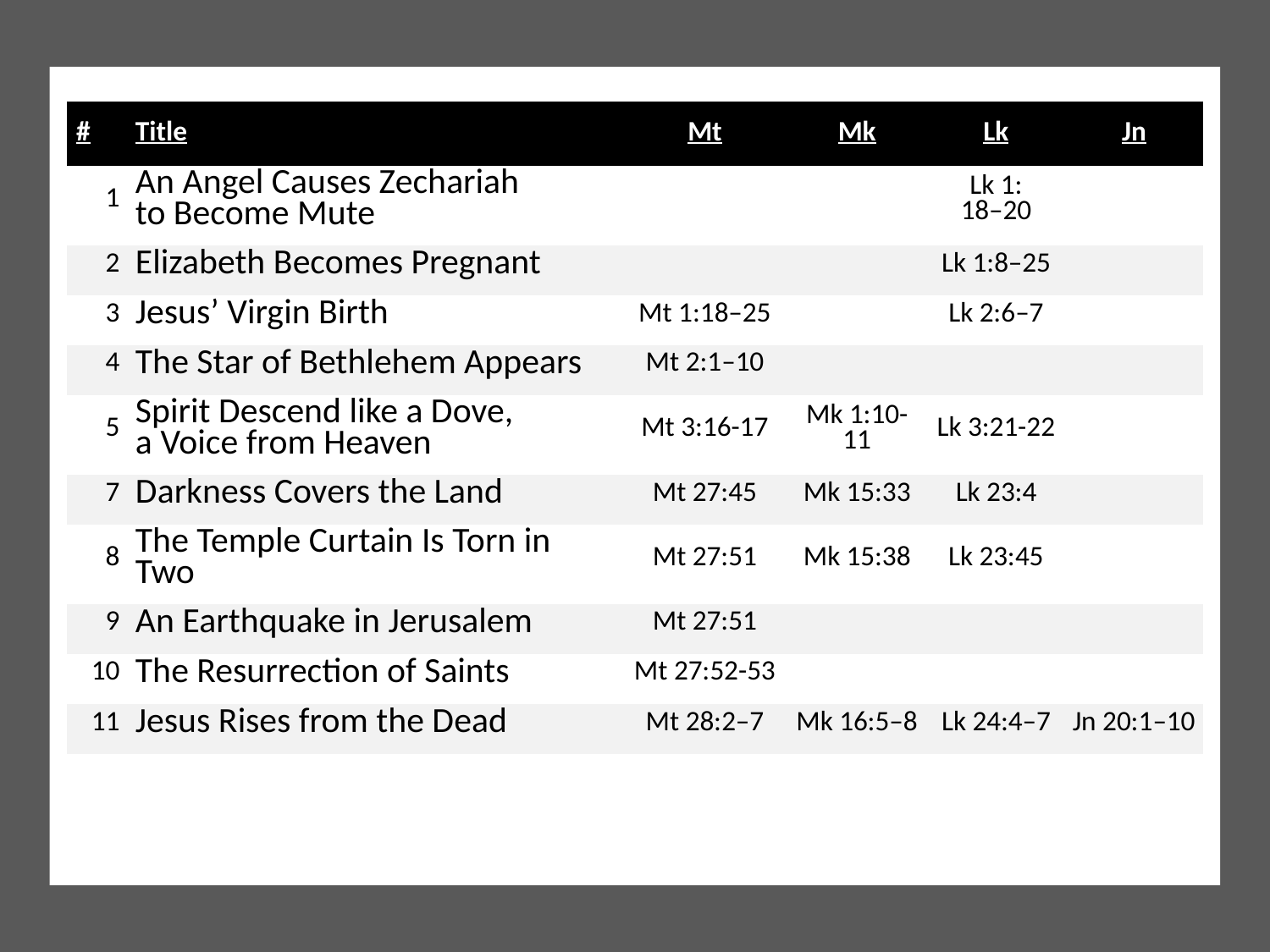

| # | Title | Mt | Mk | Lk | Jn |
| --- | --- | --- | --- | --- | --- |
| 1 | An Angel Causes Zechariah to Become Mute |  |  | Lk 1: 18–20 |  |
| 2 | Elizabeth Becomes Pregnant |  |  | Lk 1:8–25 |  |
| 3 | Jesus’ Virgin Birth | Mt 1:18–25 |  | Lk 2:6–7 |  |
| 4 | The Star of Bethlehem Appears | Mt 2:1–10 |  |  |  |
| 5 | Spirit Descend like a Dove, a Voice from Heaven | Mt 3:16-17 | Mk 1:10-11 | Lk 3:21-22 |  |
| 7 | Darkness Covers the Land | Mt 27:45 | Mk 15:33 | Lk 23:4 |  |
| 8 | The Temple Curtain Is Torn in Two | Mt 27:51 | Mk 15:38 | Lk 23:45 |  |
| 9 | An Earthquake in Jerusalem | Mt 27:51 |  |  |  |
| 10 | The Resurrection of Saints | Mt 27:52-53 |  |  |  |
| 11 | Jesus Rises from the Dead | Mt 28:2–7 | Mk 16:5–8 | Lk 24:4–7 | Jn 20:1–10 |